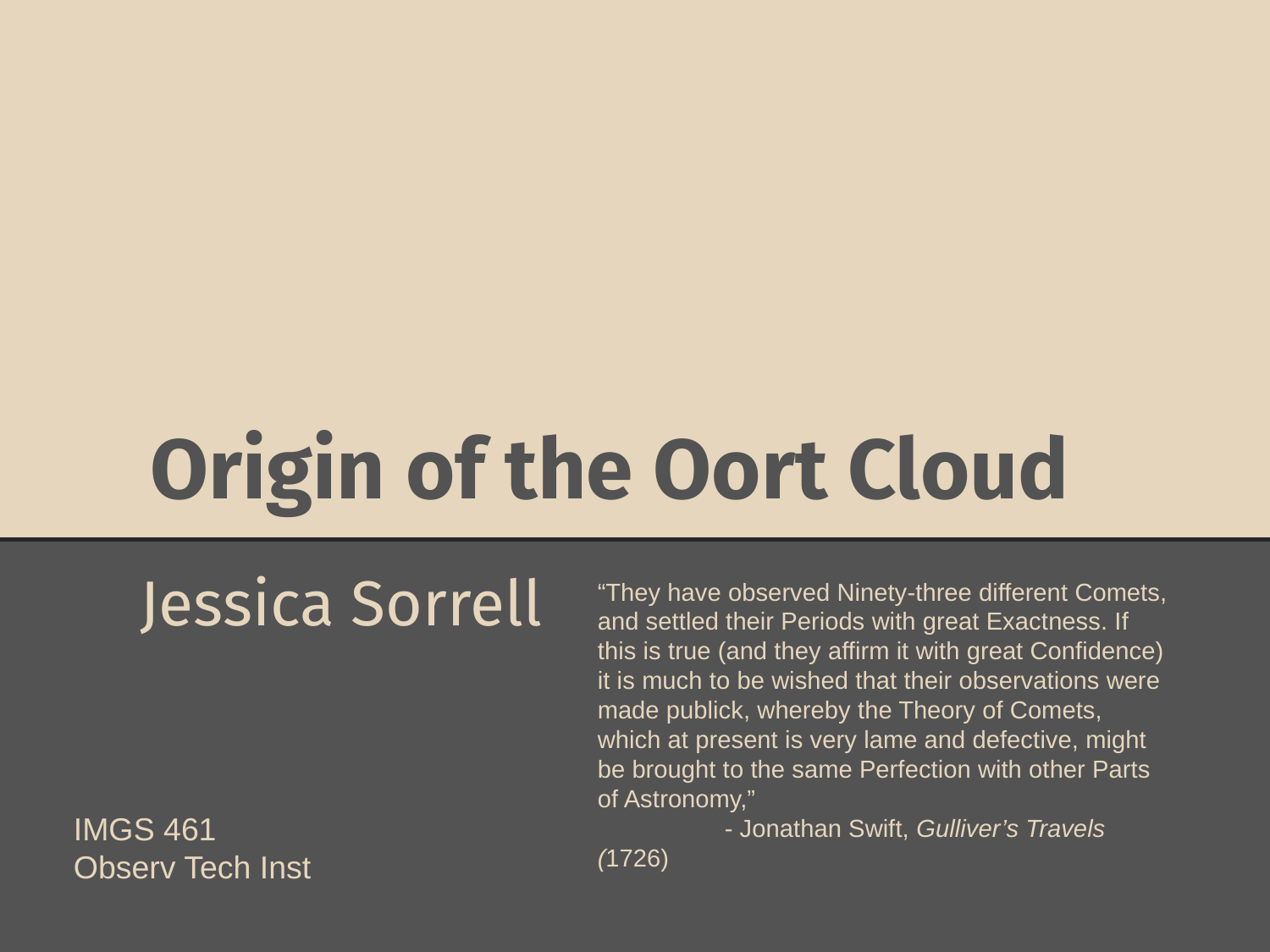

# Origin of the Oort Cloud
Jessica Sorrell
“They have observed Ninety-three different Comets, and settled their Periods with great Exactness. If this is true (and they affirm it with great Confidence) it is much to be wished that their observations were made publick, whereby the Theory of Comets, which at present is very lame and defective, might be brought to the same Perfection with other Parts of Astronomy,”
	- Jonathan Swift, Gulliver’s Travels (1726)
IMGS 461
Observ Tech Inst